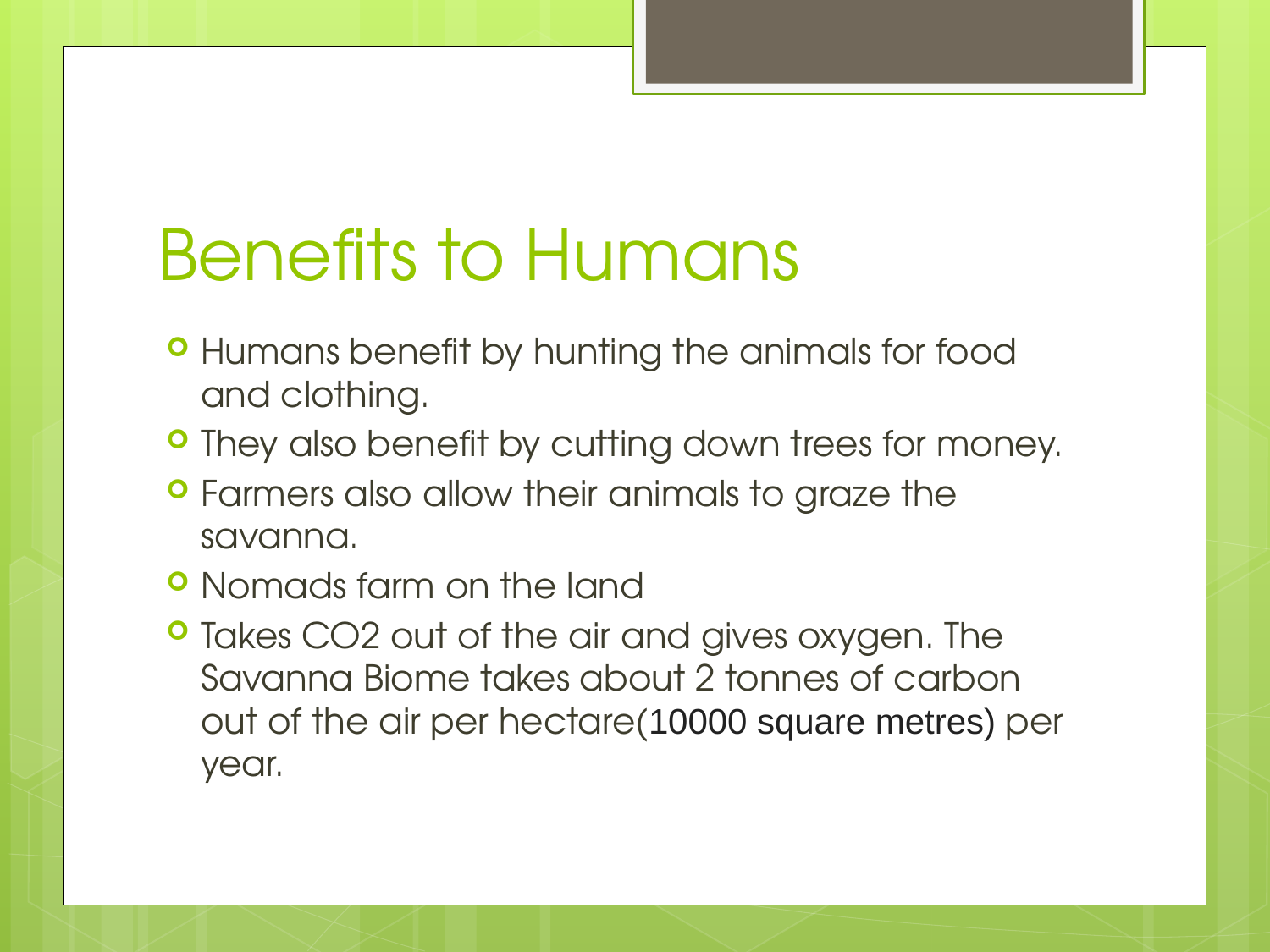

# Benefits to Humans
Humans benefit by hunting the animals for food and clothing.
They also benefit by cutting down trees for money.
Farmers also allow their animals to graze the savanna.
Nomads farm on the land
Takes CO2 out of the air and gives oxygen. The Savanna Biome takes about 2 tonnes of carbon out of the air per hectare(10000 square metres) per year.